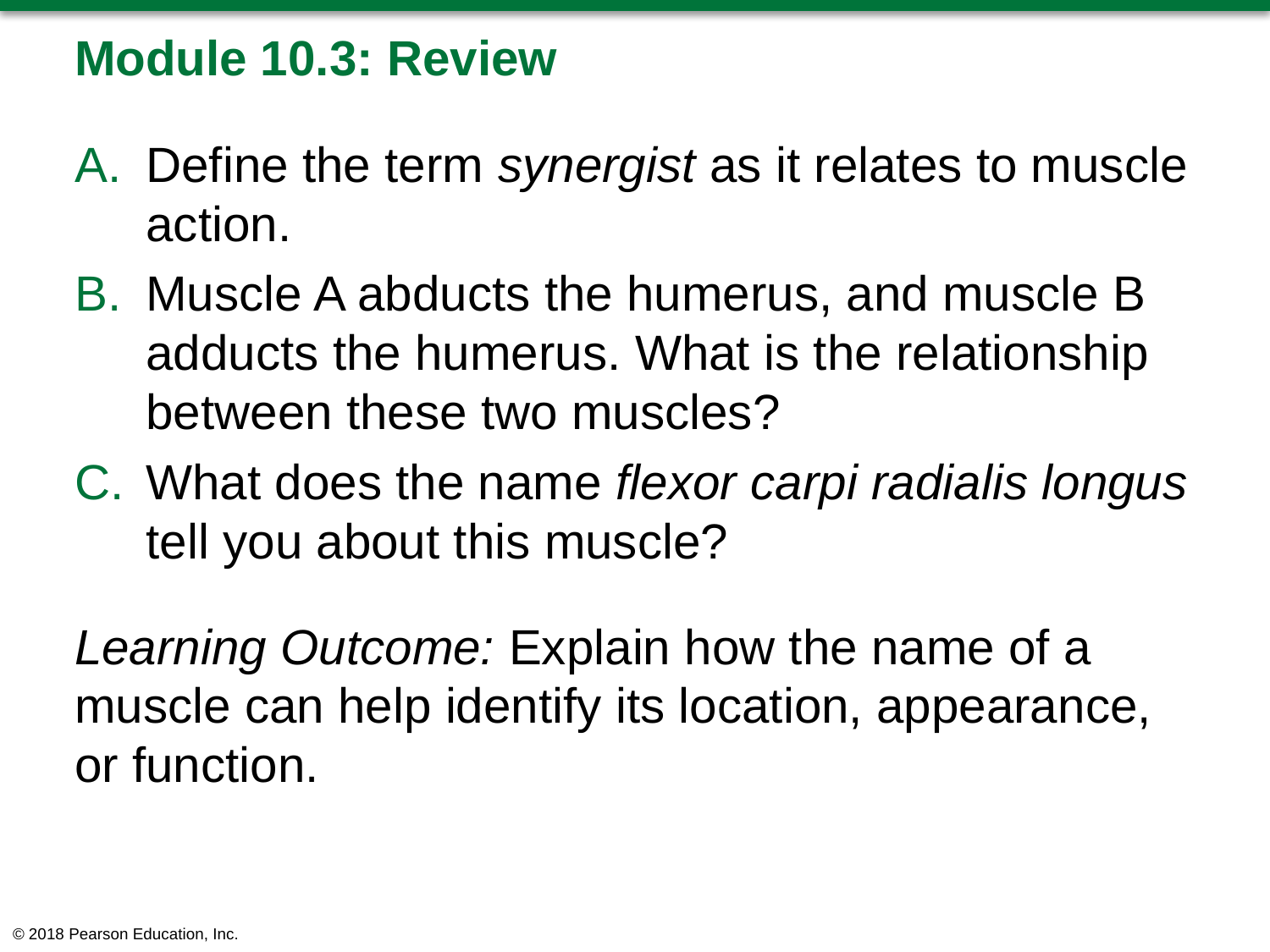

# Module 10.3: Review
Define the term synergist as it relates to muscle action.
Muscle A abducts the humerus, and muscle B adducts the humerus. What is the relationship between these two muscles?
What does the name flexor carpi radialis longus tell you about this muscle?

Learning Outcome: Explain how the name of a muscle can help identify its location, appearance, or function.
© 2018 Pearson Education, Inc.